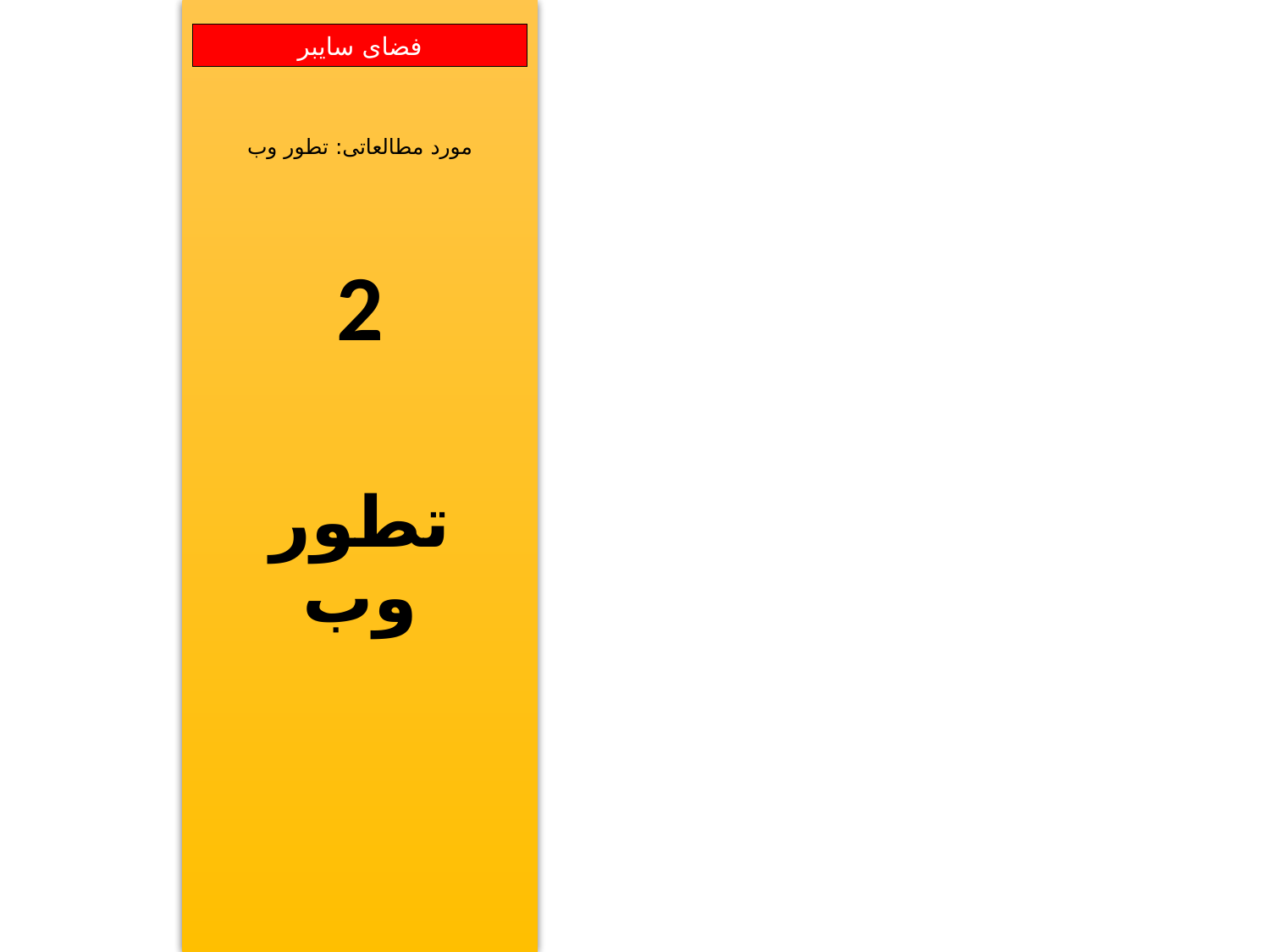

مورد مطالعاتی: تطور وب
2
تطور وب